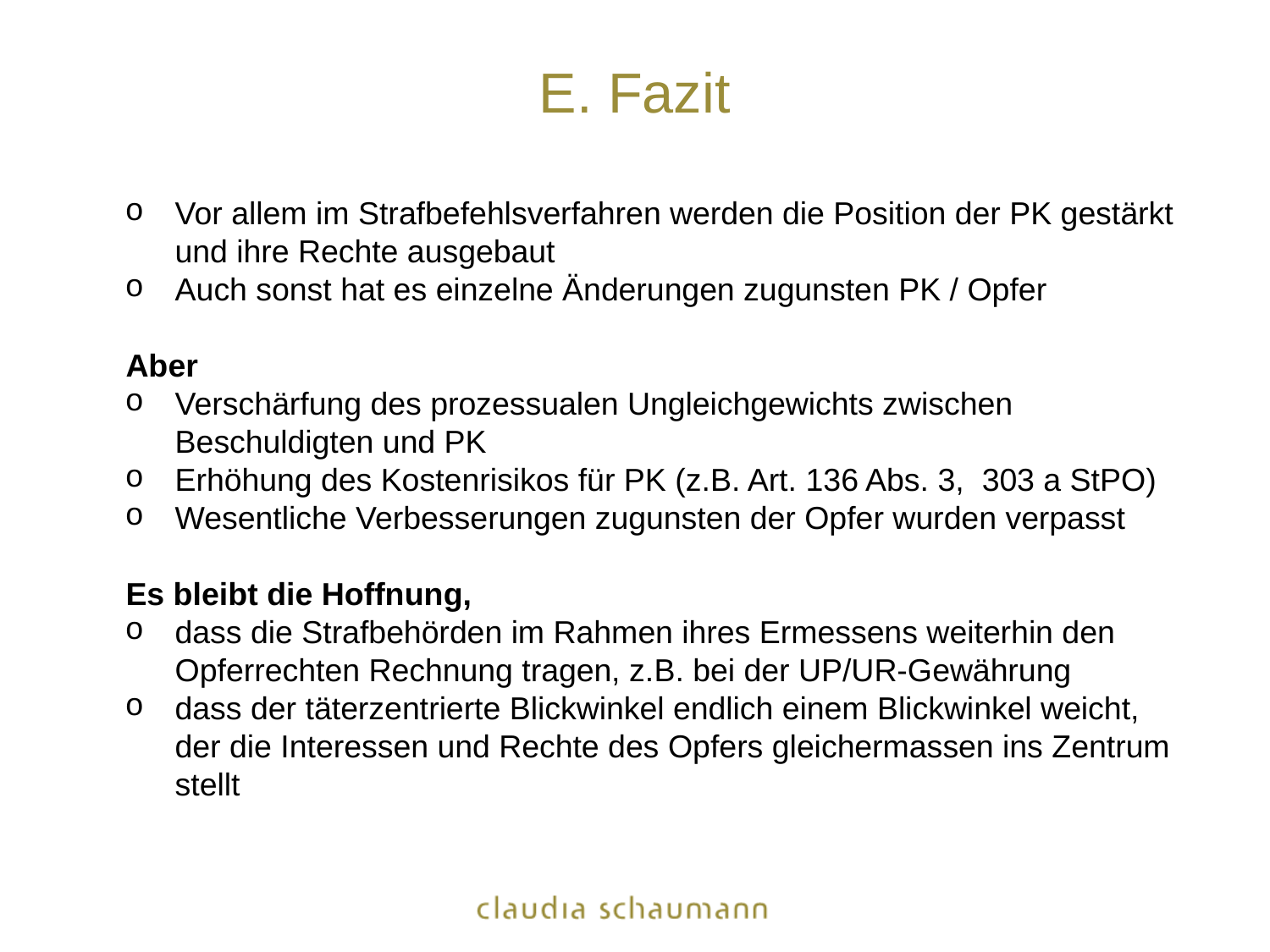

# E. Fazit
Vor allem im Strafbefehlsverfahren werden die Position der PK gestärkt und ihre Rechte ausgebaut
Auch sonst hat es einzelne Änderungen zugunsten PK / Opfer

Aber
Verschärfung des prozessualen Ungleichgewichts zwischen Beschuldigten und PK
Erhöhung des Kostenrisikos für PK (z.B. Art. 136 Abs. 3,  303 a StPO)
Wesentliche Verbesserungen zugunsten der Opfer wurden verpasst

Es bleibt die Hoffnung,
dass die Strafbehörden im Rahmen ihres Ermessens weiterhin den Opferrechten Rechnung tragen, z.B. bei der UP/UR-Gewährung
dass der täterzentrierte Blickwinkel endlich einem Blickwinkel weicht, der die Interessen und Rechte des Opfers gleichermassen ins Zentrum stellt